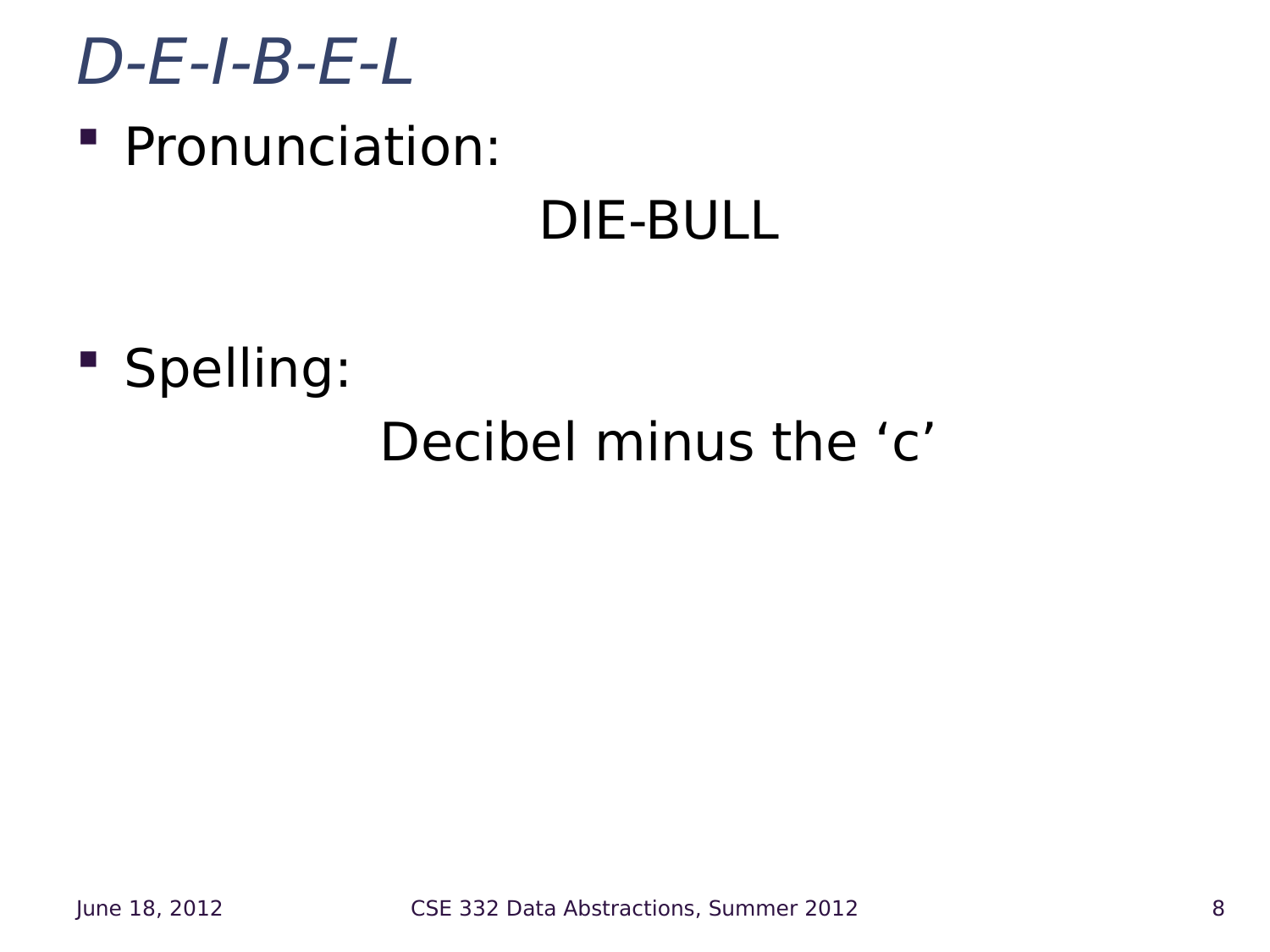

# D-E-I-B-E-L
Pronunciation:
DIE-BULL

Spelling:
Decibel minus the ‘c’
June 18, 2012
CSE 332 Data Abstractions, Summer 2012
8